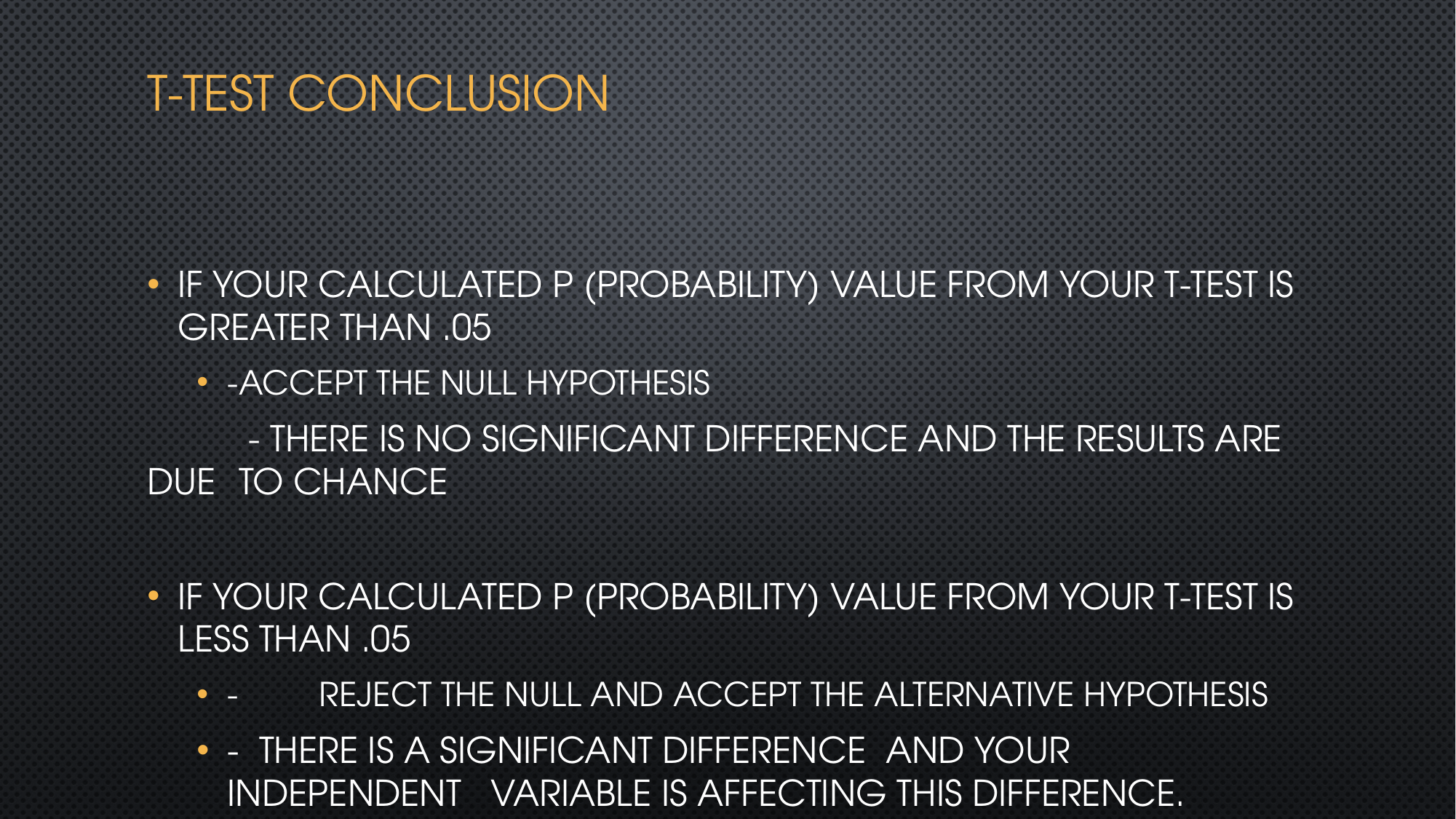

# T-test Conclusion
If your calculated P (probability) value from your T-Test is GREATER than .05
-Accept the NULL HYPOTHESIS
	 - there is no significant difference and the results are due 		to chance

If your calculated P (probability) value from your T-Test is LESS than .05
-	Reject the NULL and Accept the ALTERNATIVE HYPOTHESIS
-  There is a significant difference  and your independent   variable is affecting this difference.